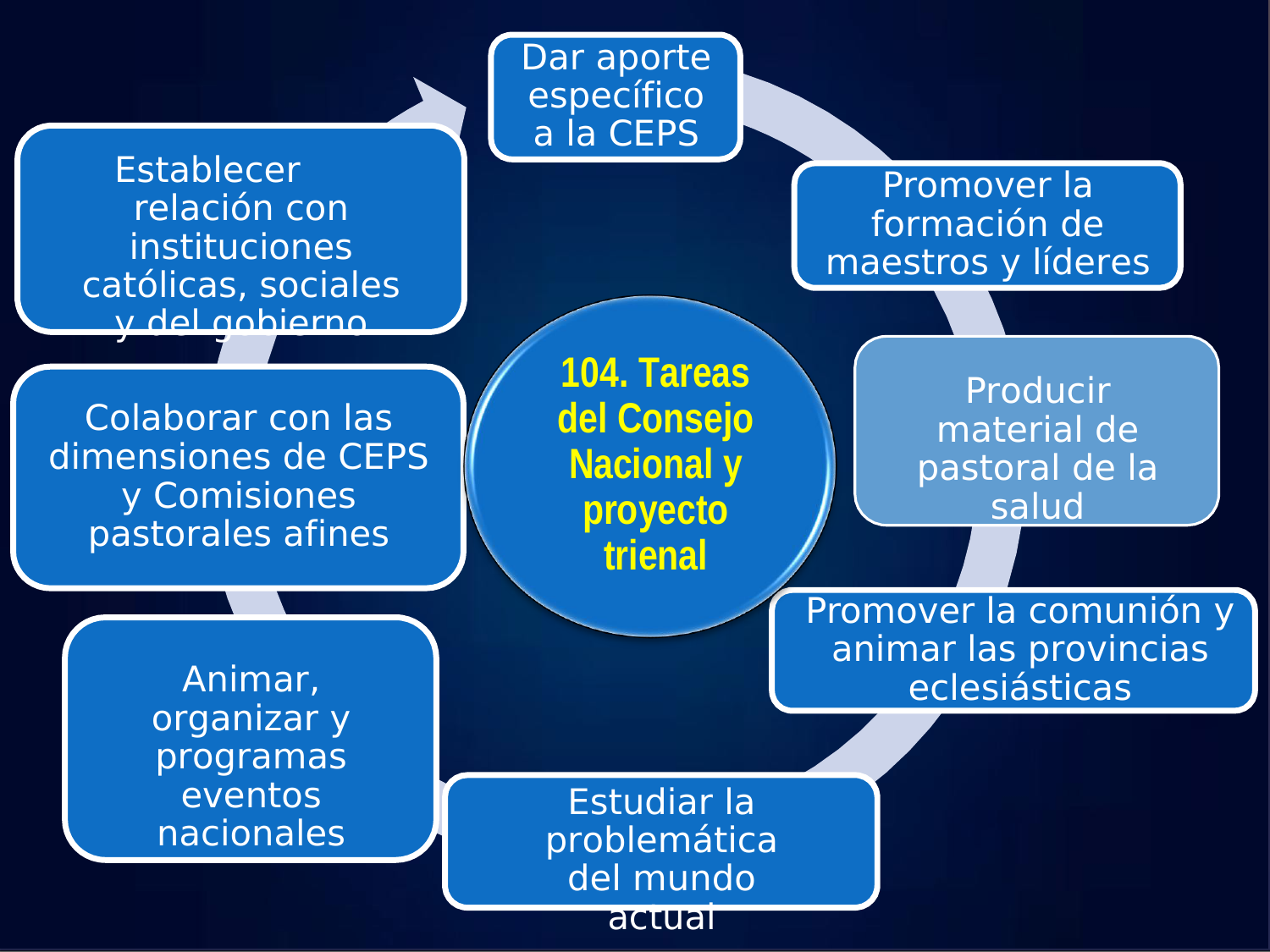

Dar aporte específico a la CEPS

Establecer	relación con instituciones católicas, sociales y del gobierno

Promover la formación de maestros y líderes

104. Tareas del Consejo Nacional y proyecto trienal

Producir material de pastoral de la salud
Colaborar con las dimensiones de CEPS y Comisiones pastorales afines

Promover la comunión y animar las provincias eclesiásticas

Animar, organizar y programas eventos nacionales

Estudiar la problemática del mundo actual